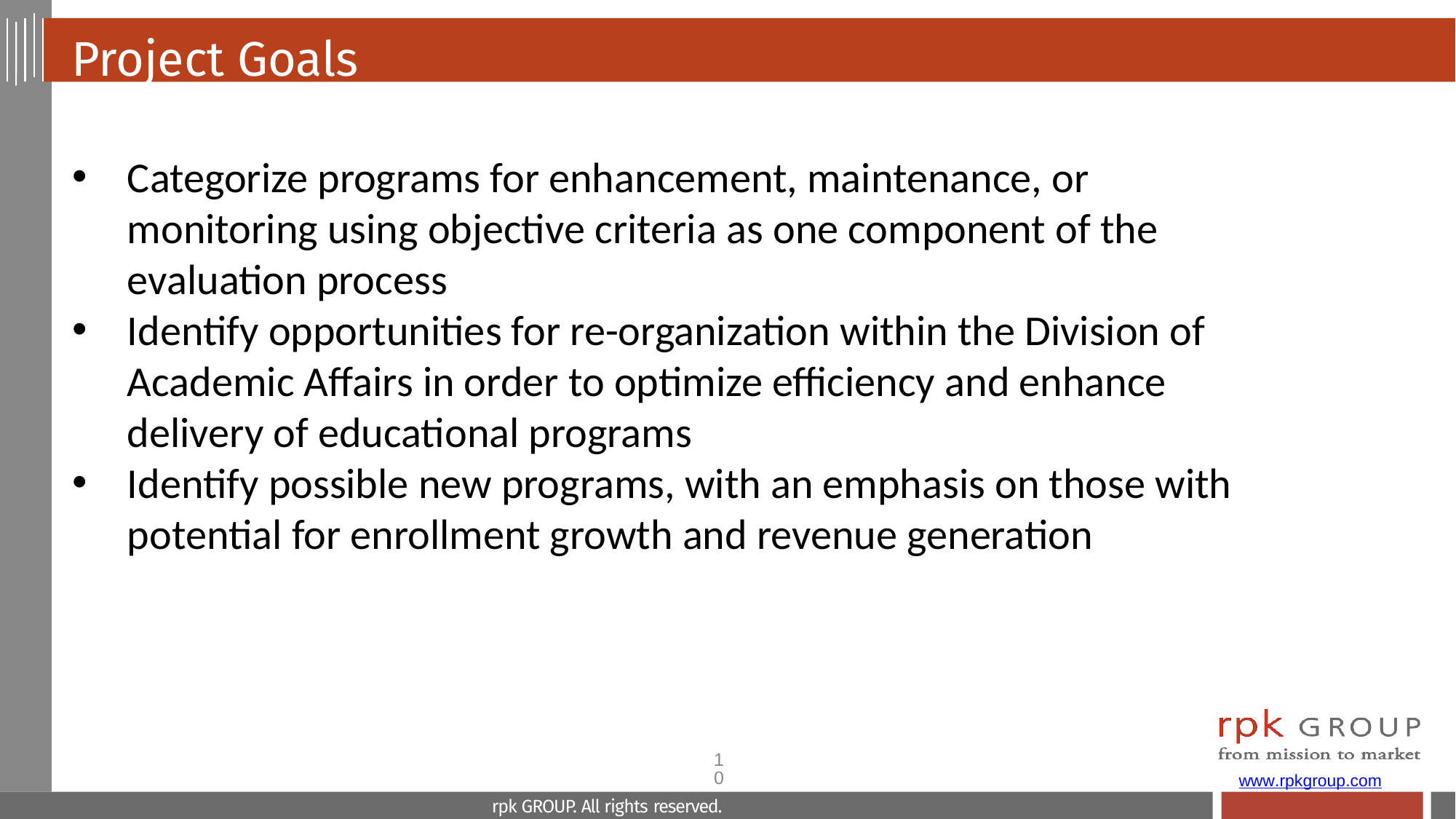

# Project Goals

Categorize programs for enhancement, maintenance, or monitoring using objective criteria as one component of the evaluation process
Identify opportunities for re-organization within the Division of Academic Affairs in order to optimize efficiency and enhance delivery of educational programs
Identify possible new programs, with an emphasis on those with potential for enrollment growth and revenue generation

10
www.rpkgroup.com

rpk GROUP. All rights reserved.